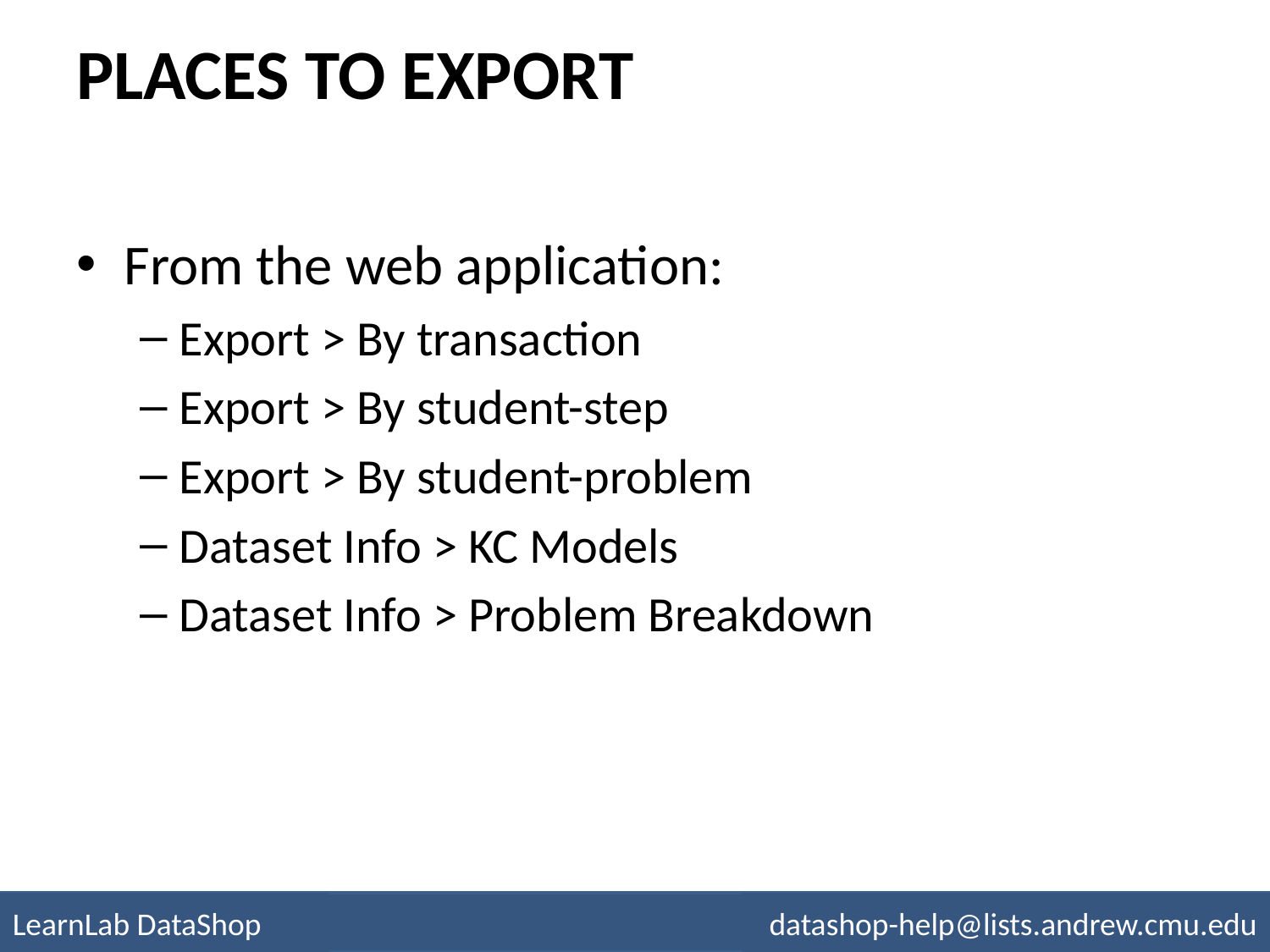

# Places to export
From the web application:
Export > By transaction
Export > By student-step
Export > By student-problem
Dataset Info > KC Models
Dataset Info > Problem Breakdown

LearnLab DataShop
datashop-help@lists.andrew.cmu.edu
pslcdatashop.org